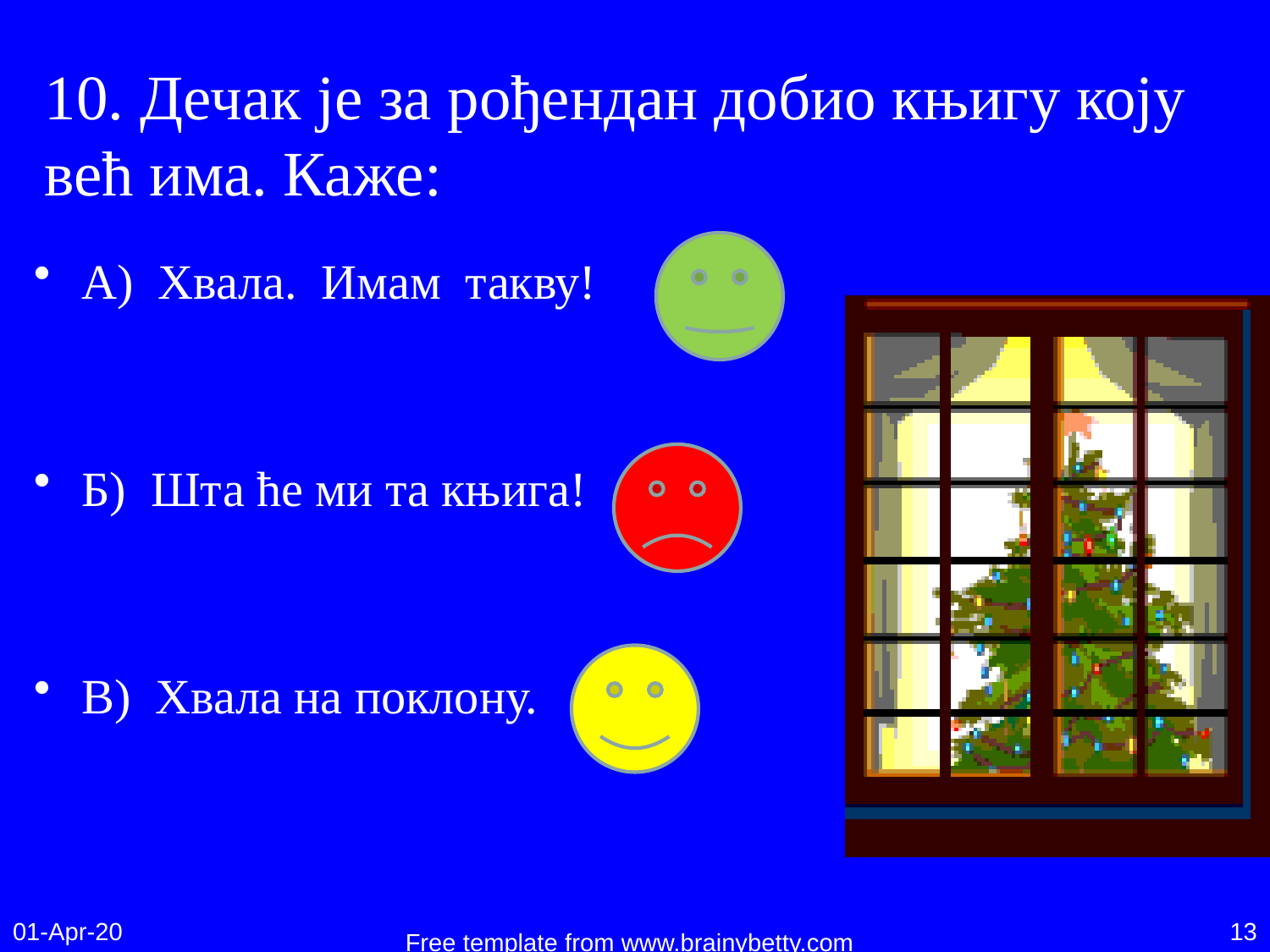

# 10. Дечак је за рођендан добио књигу коју већ има. Каже:

А)  Хвала.  Имам  такву!

Б)  Шта ће ми та књига!

В)  Хвала на поклону.

01-Apr-20
13
Free template from www.brainybetty.com